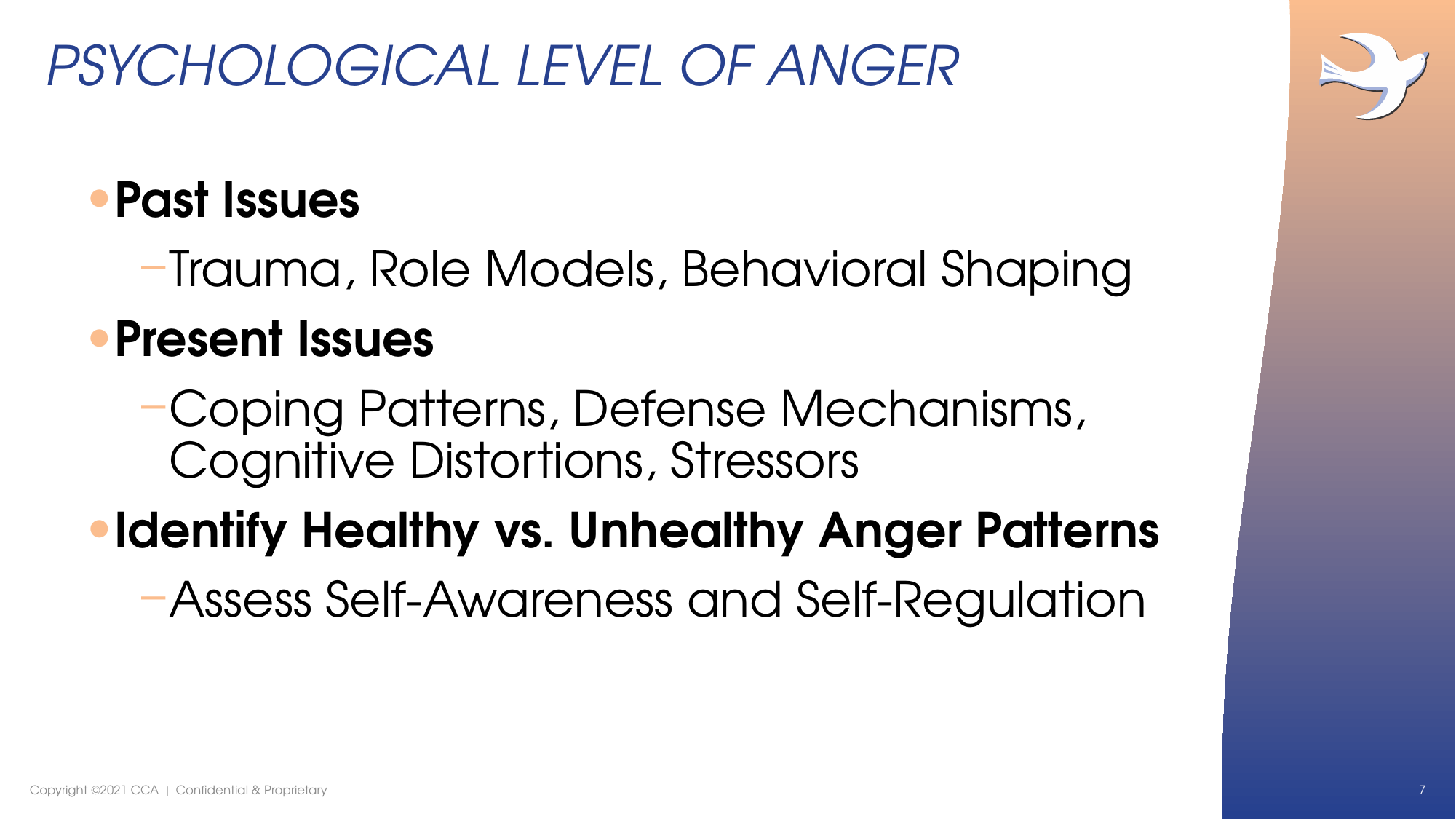

# Psychological Level of Anger
Past Issues
Trauma, Role Models, Behavioral Shaping
Present Issues
Coping Patterns, Defense Mechanisms, Cognitive Distortions, Stressors
Identify Healthy vs. Unhealthy Anger Patterns
Assess Self-Awareness and Self-Regulation
7
Copyright ©2021 CCA  |  Confidential & Proprietary